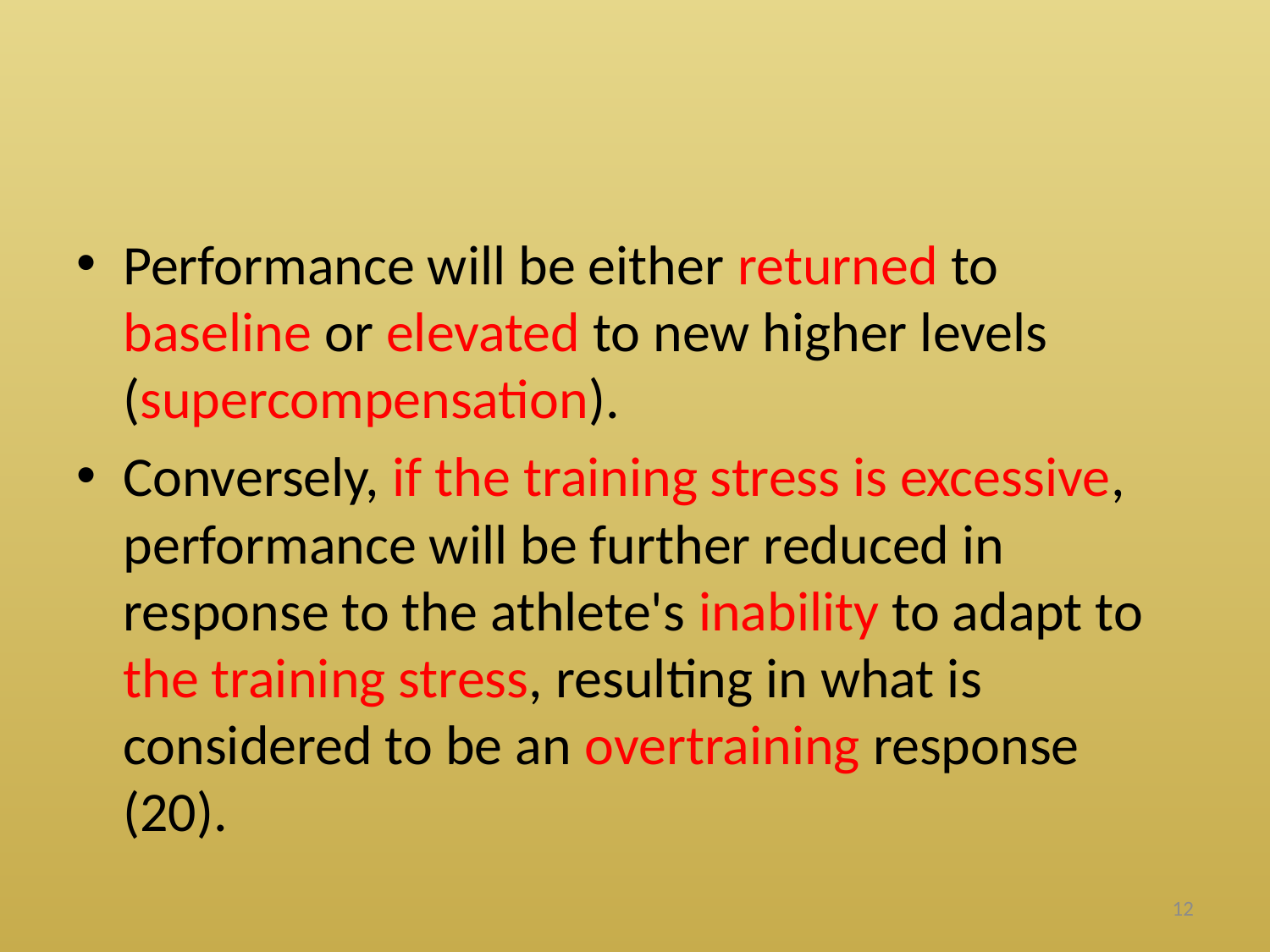

#
Performance will be either returned to baseline or elevated to new higher levels (supercompensation).
Conversely, if the training stress is excessive, performance will be further reduced in response to the athlete's inability to adapt to the training stress, resulting in what is considered to be an overtraining response (20).
12